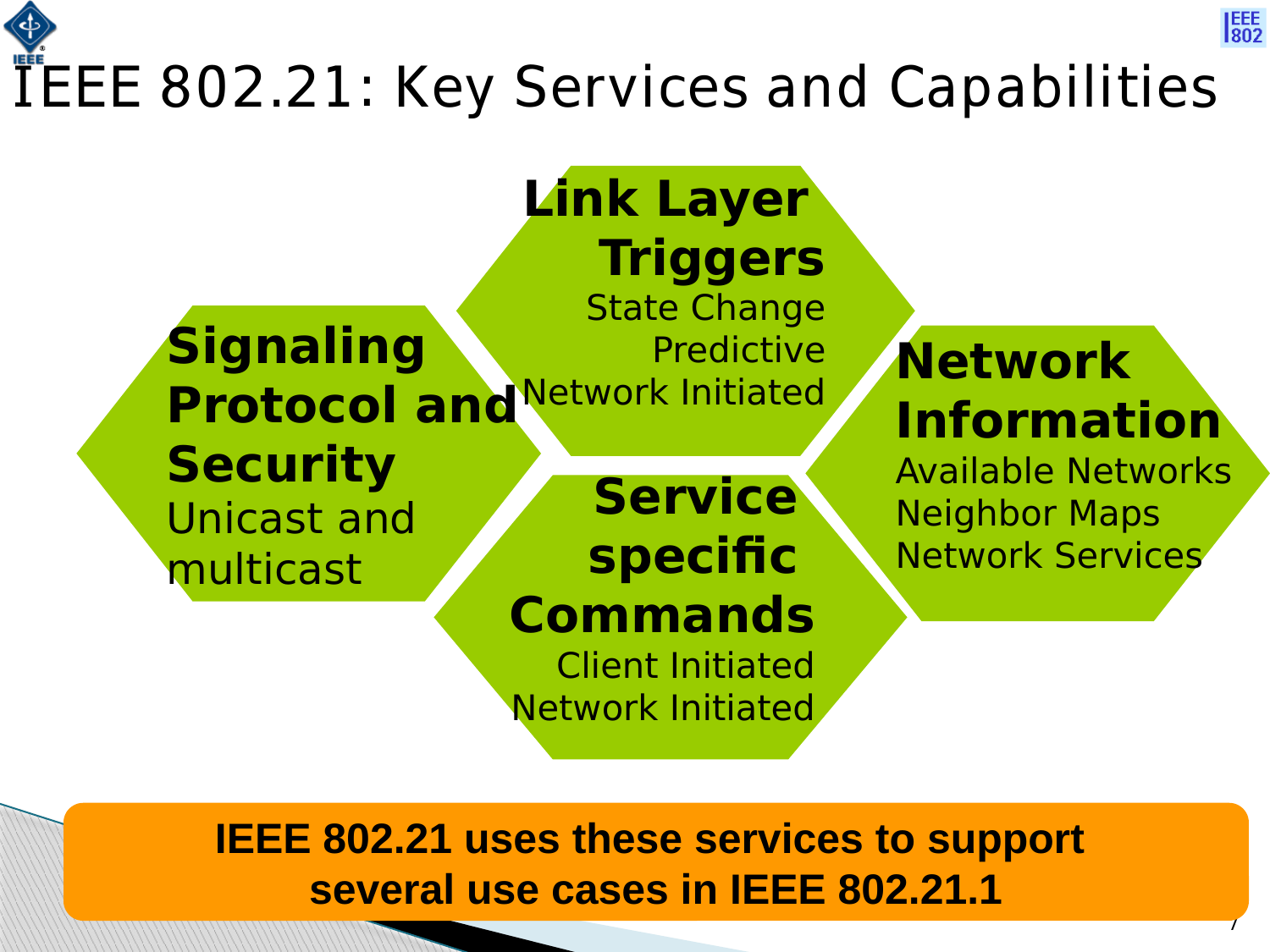

IEEE 802.21: Key Services and Capabilities
Link Layer
Triggers
State Change
Predictive
Network Initiated

Signaling
Protocol and
Security
Unicast and
multicast
Network
Information
Available Networks
Neighbor Maps
Network Services

Service
specific
Commands
Client Initiated
Network Initiated

IEEE 802.21 uses these services to support
several use cases in IEEE 802.21.1
7